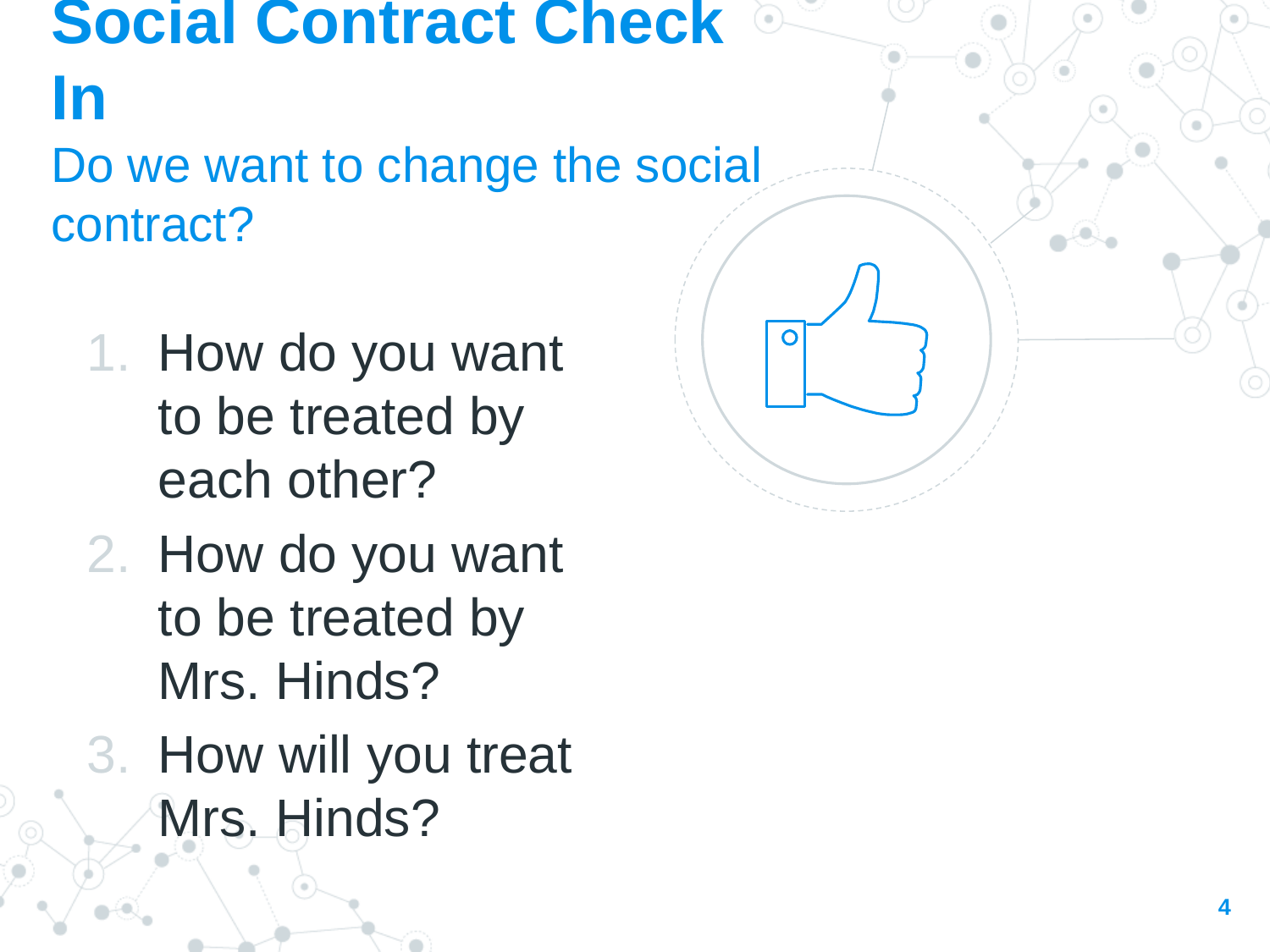

Social Contract Check In
Do we want to change the social contract?

How do you want to be treated by each other?
How do you want to be treated by Mrs. Hinds?
How will you treat Mrs. Hinds?
4